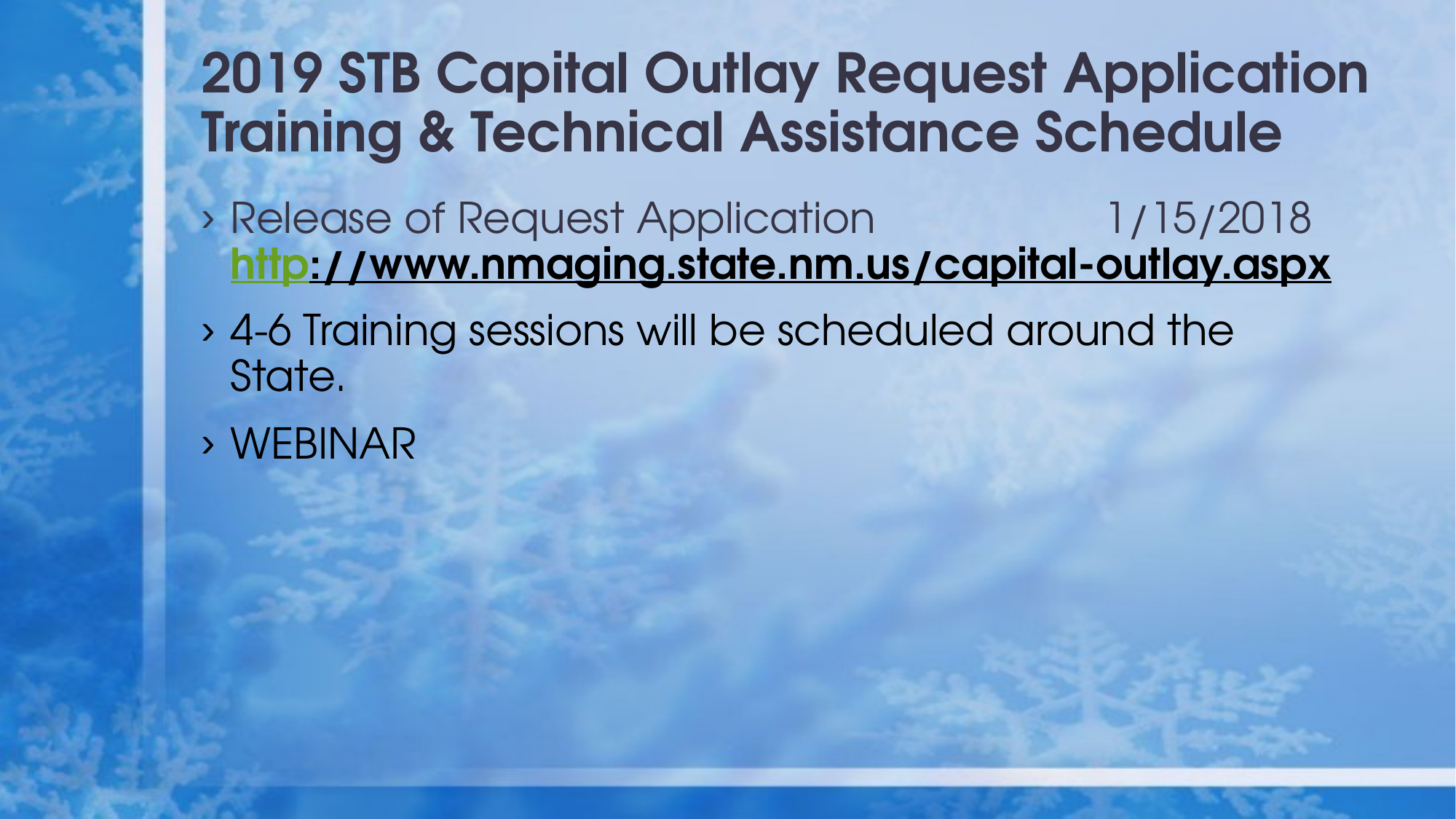

# 2019 STB Capital Outlay Request Application Training & Technical Assistance Schedule
Release of Request Application             	1/15/2018 http://www.nmaging.state.nm.us/capital-outlay.aspx
4-6 Training sessions will be scheduled around the State.
WEBINAR